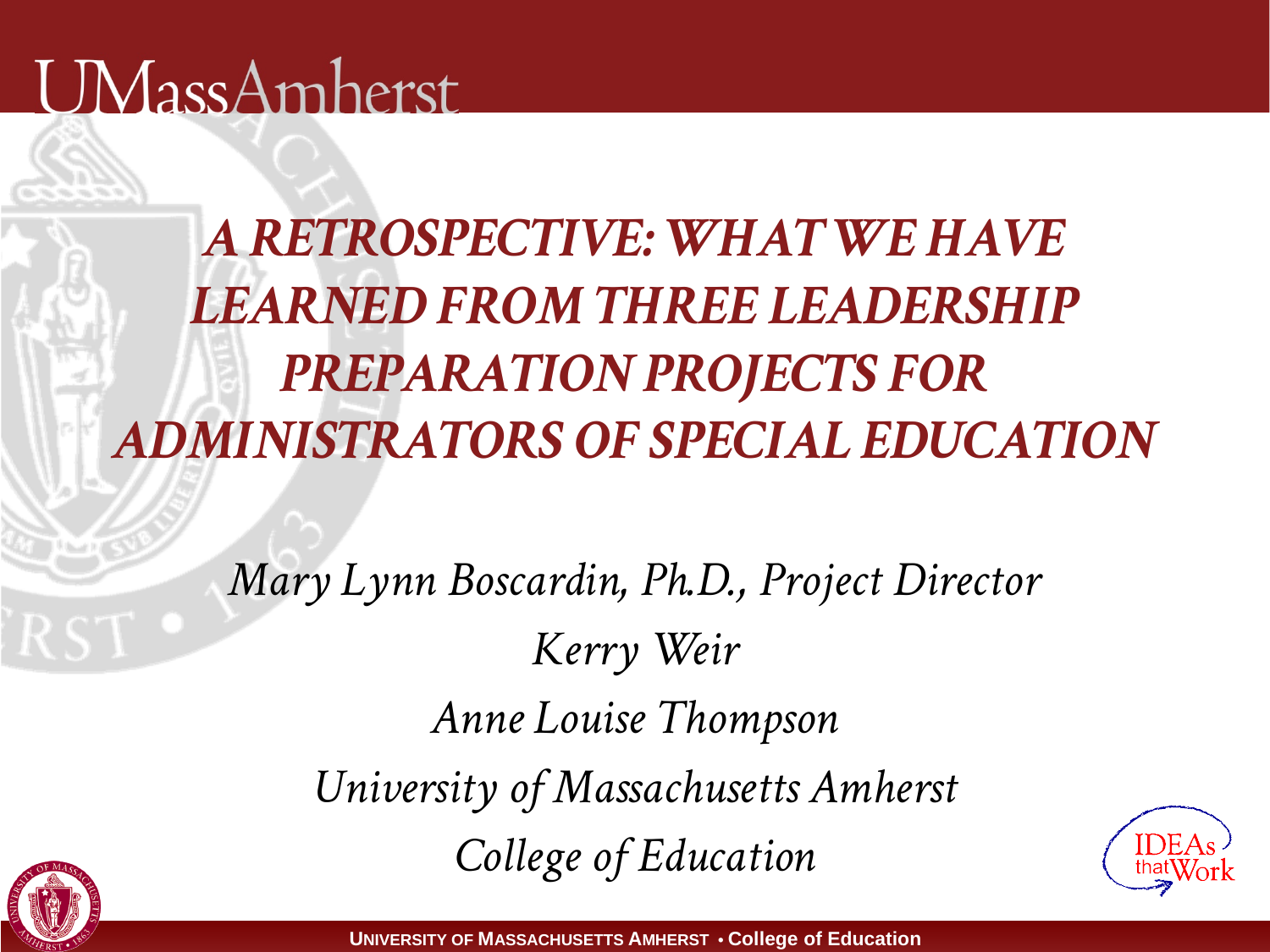

# A RETROSPECTIVE: WHAT WE HAVE LEARNED FROM THREE LEADERSHIP PREPARATION PROJECTS FOR ADMINISTRATORS OF SPECIAL EDUCATION
Mary Lynn Boscardin, Ph.D., Project Director
Kerry Weir
Anne Louise Thompson
University of Massachusetts Amherst
College of Education